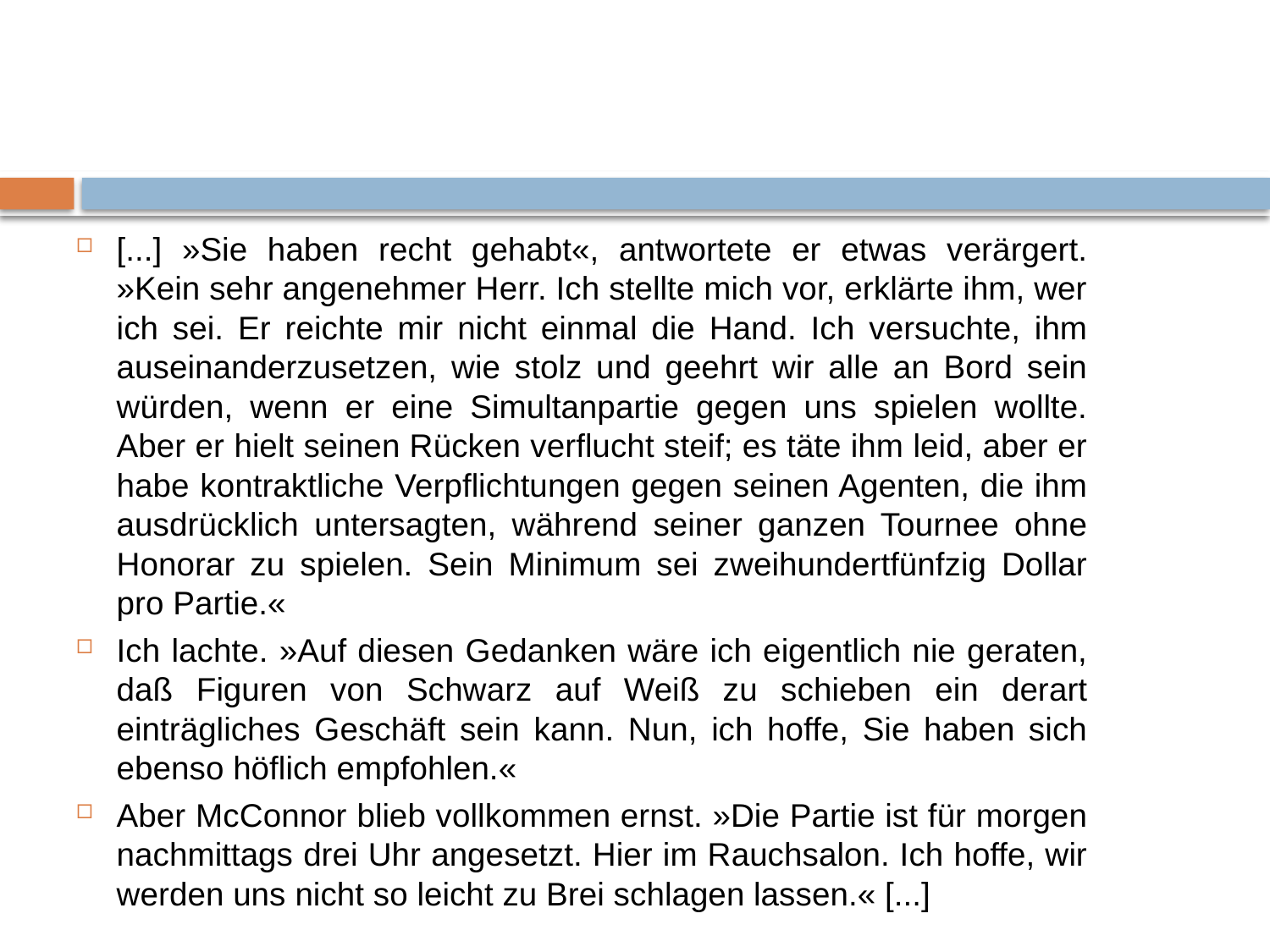

#
[...] »Sie haben recht gehabt«, antwortete er etwas verärgert. »Kein sehr angenehmer Herr. Ich stellte mich vor, erklärte ihm, wer ich sei. Er reichte mir nicht einmal die Hand. Ich versuchte, ihm auseinanderzusetzen, wie stolz und geehrt wir alle an Bord sein würden, wenn er eine Simultanpartie gegen uns spielen wollte. Aber er hielt seinen Rücken verflucht steif; es täte ihm leid, aber er habe kontraktliche Verpflichtungen gegen seinen Agenten, die ihm ausdrücklich untersagten, während seiner ganzen Tournee ohne Honorar zu spielen. Sein Minimum sei zweihundertfünfzig Dollar pro Partie.«
Ich lachte. »Auf diesen Gedanken wäre ich eigentlich nie geraten, daß Figuren von Schwarz auf Weiß zu schieben ein derart einträgliches Geschäft sein kann. Nun, ich hoffe, Sie haben sich ebenso höflich empfohlen.«
Aber McConnor blieb vollkommen ernst. »Die Partie ist für morgen nachmittags drei Uhr angesetzt. Hier im Rauchsalon. Ich hoffe, wir werden uns nicht so leicht zu Brei schlagen lassen.« [...]